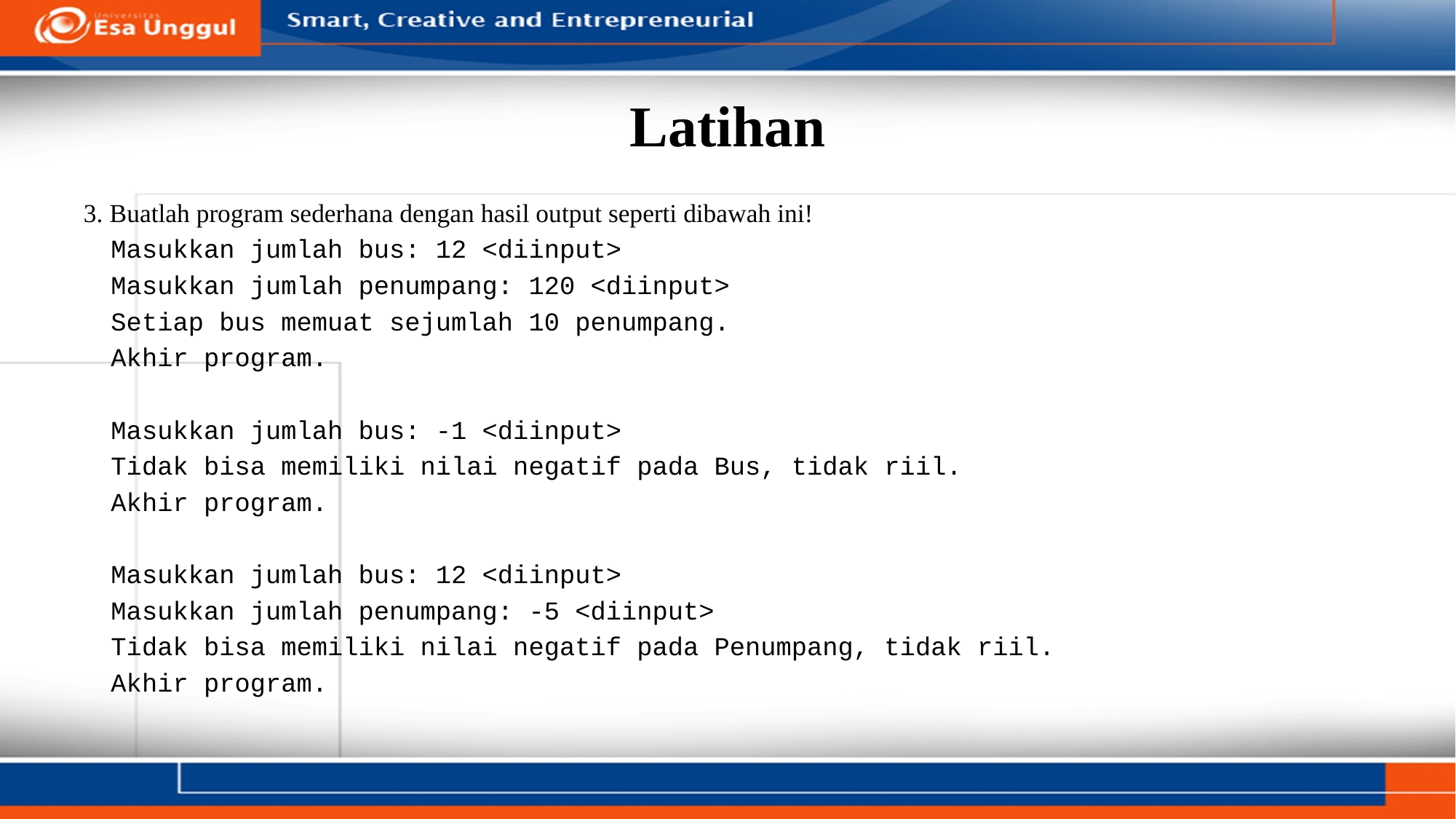

# Latihan
3. Buatlah program sederhana dengan hasil output seperti dibawah ini!
Masukkan jumlah bus: 12 <diinput>
Masukkan jumlah penumpang: 120 <diinput>
Setiap bus memuat sejumlah 10 penumpang.
Akhir program.

Masukkan jumlah bus: -1 <diinput>
Tidak bisa memiliki nilai negatif pada Bus, tidak riil.
Akhir program.

Masukkan jumlah bus: 12 <diinput>
Masukkan jumlah penumpang: -5 <diinput>
Tidak bisa memiliki nilai negatif pada Penumpang, tidak riil.
Akhir program.